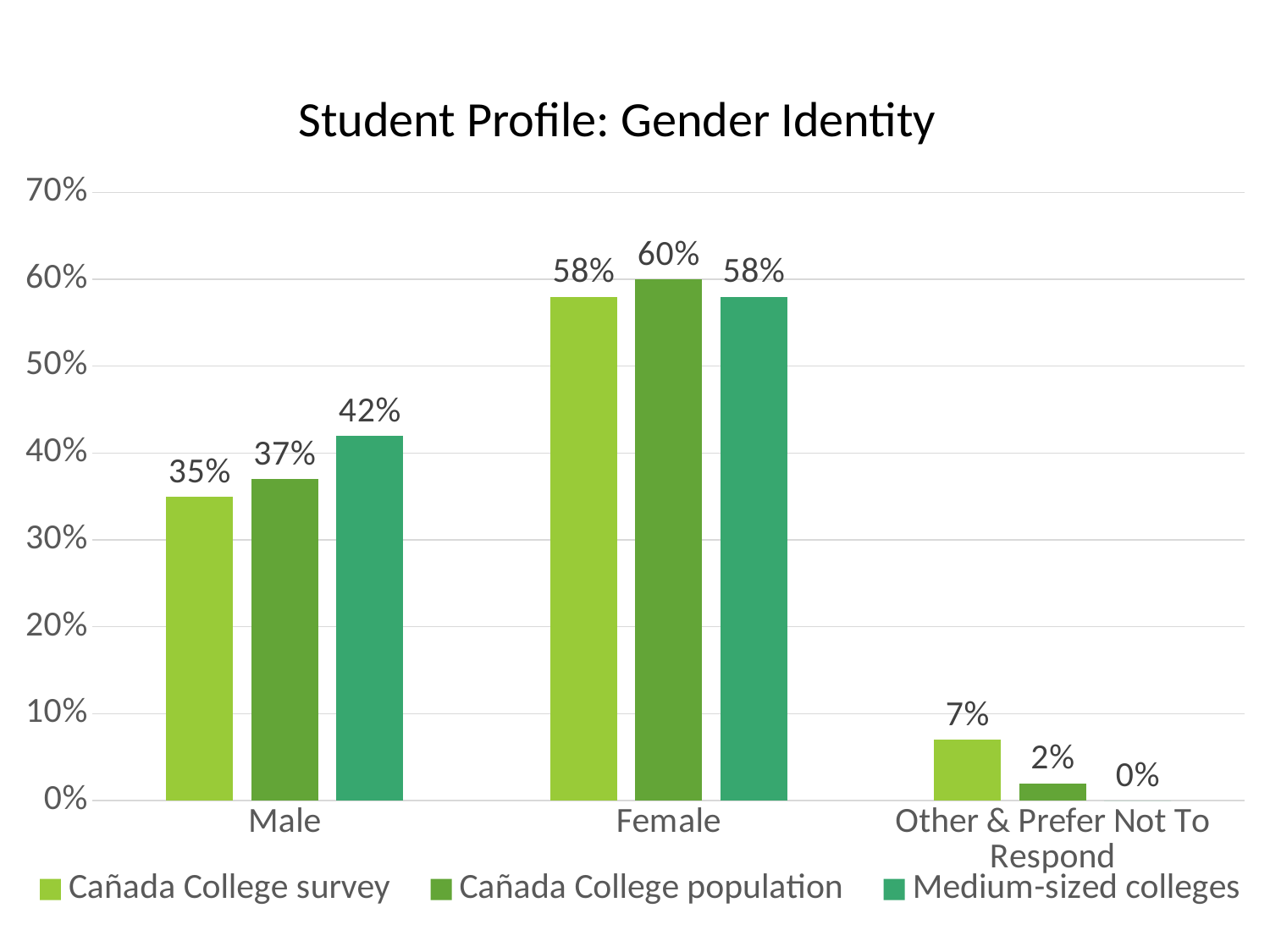

# Student Profile: Gender Identity

### Chart

| Category | Cañada College survey | Cañada College population | Medium-sized colleges |
|---|---|---|---|
| Male | 0.35 | 0.37 | 0.42 |
| Female | 0.58 | 0.6 | 0.58 |
| Other & Prefer Not To Respond | 0.07 | 0.02 | 0.0 |